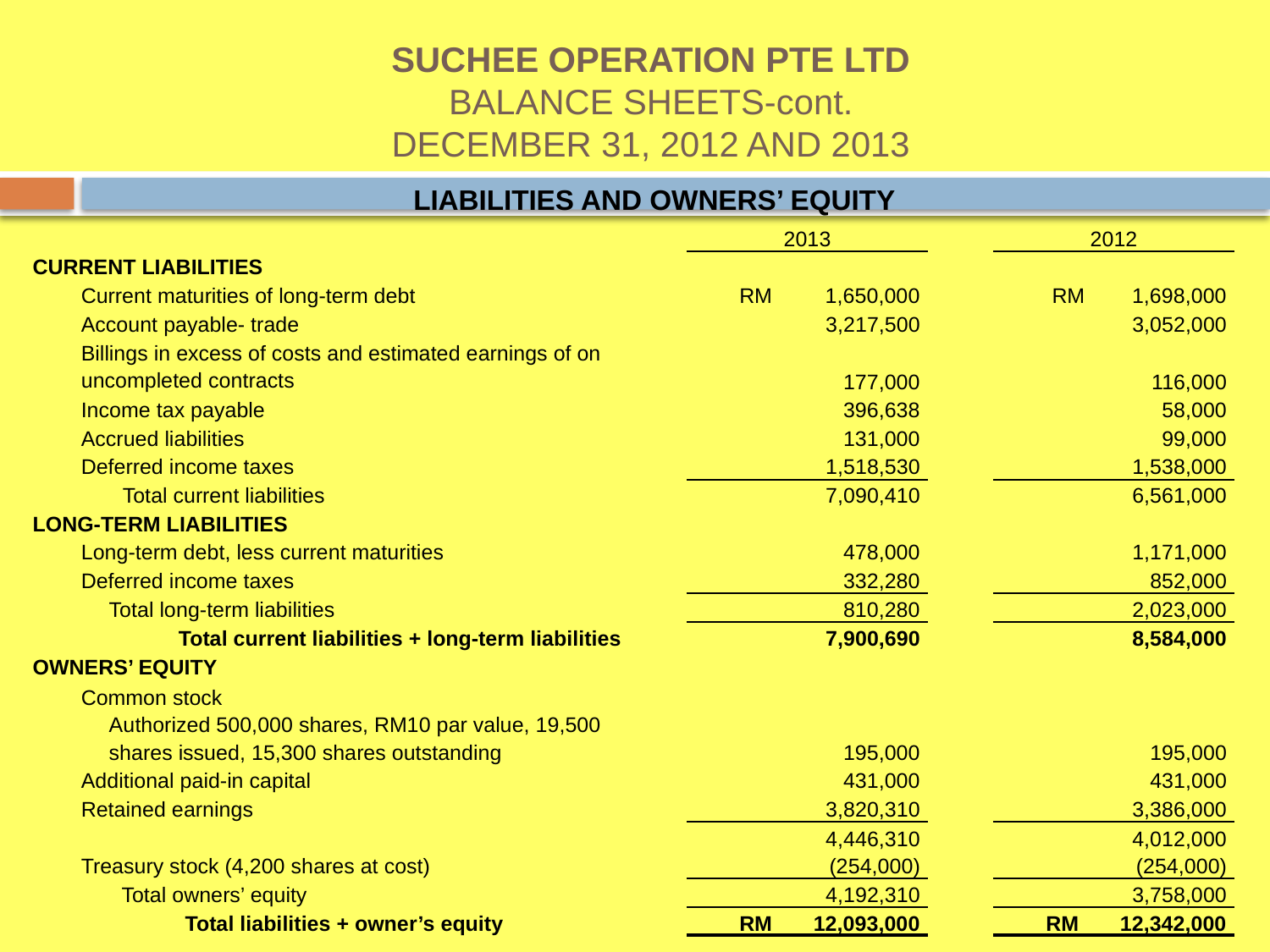

# SUCHEE OPERATION PTE LTD BALANCE SHEETS-cont. DECEMBER 31, 2012 AND 2013
LIABILITIES AND OWNERS’ EQUITY
|  |  |  | 2013 |  | 2012 |
| --- | --- | --- | --- | --- | --- |
| CURRENT LIABILITIES |  |  |  |  |  |
|  | Current maturities of long-term debt |  | RM 1,650,000 |  | RM 1,698,000 |
|  | Account payable- trade |  | 3,217,500 |  | 3,052,000 |
|  | Billings in excess of costs and estimated earnings of on uncompleted contracts |  | 177,000 |  | 116,000 |
|  | Income tax payable |  | 396,638 |  | 58,000 |
|  | Accrued liabilities |  | 131,000 |  | 99,000 |
|  | Deferred income taxes |  | 1,518,530 |  | 1,538,000 |
|  | Total current liabilities |  | 7,090,410 |  | 6,561,000 |
| LONG-TERM LIABILITIES |  |  |  |  |  |
|  | Long-term debt, less current maturities |  | 478,000 |  | 1,171,000 |
|  | Deferred income taxes |  | 332,280 |  | 852,000 |
|  | Total long-term liabilities |  | 810,280 |  | 2,023,000 |
|  | Total current liabilities + long-term liabilities |  | 7,900,690 |  | 8,584,000 |
| OWNERS’ EQUITY |  |  |  |  |  |
|  | Common stock Authorized 500,000 shares, RM10 par value, 19,500 shares issued, 15,300 shares outstanding |  | 195,000 |  | 195,000 |
|  | Additional paid-in capital |  | 431,000 |  | 431,000 |
|  | Retained earnings |  | 3,820,310 |  | 3,386,000 |
|  | Treasury stock (4,200 shares at cost) |  | 4,446,310 (254,000) |  | 4,012,000 (254,000) |
|  | Total owners’ equity |  | 4,192,310 |  | 3,758,000 |
|  | Total liabilities + owner’s equity |  | RM 12,093,000 |  | RM 12,342,000 |